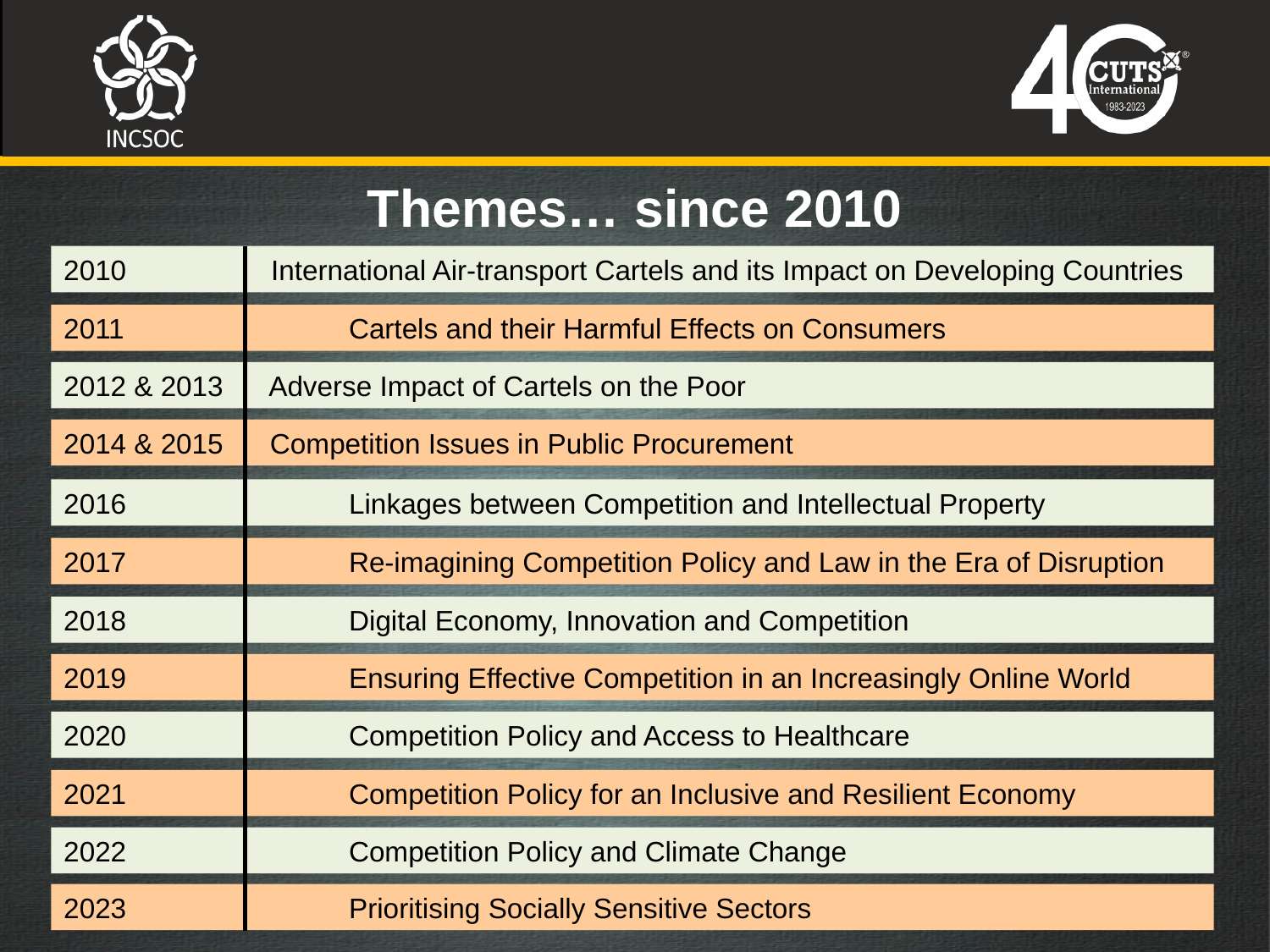

Themes… since 2010
2010                   International Air-transport Cartels and its Impact on Developing Countries
2011		    Cartels and their Harmful Effects on Consumers
2012 & 2013      Adverse Impact of Cartels on the Poor
2014 & 2015      Competition Issues in Public Procurement
2016		    Linkages between Competition and Intellectual Property
2017		    Re-imagining Competition Policy and Law in the Era of Disruption
2018		    Digital Economy, Innovation and Competition
2019		    Ensuring Effective Competition in an Increasingly Online World
2020		    Competition Policy and Access to Healthcare
2021		    Competition Policy for an Inclusive and Resilient Economy
2022		    Competition Policy and Climate Change
2023		    Prioritising Socially Sensitive Sectors